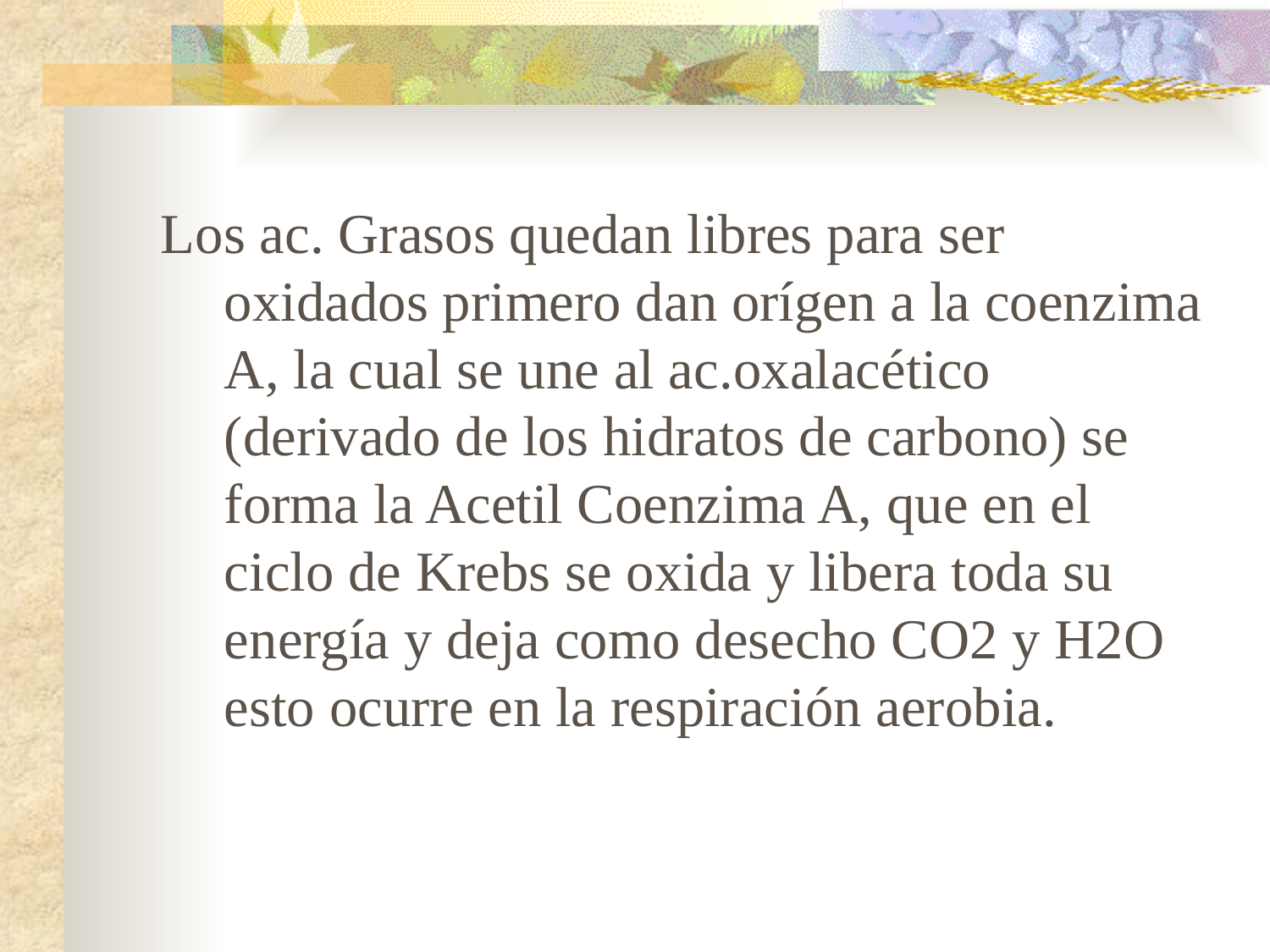

Los ac. Grasos quedan libres para ser oxidados primero dan orígen a la coenzima A, la cual se une al ac.oxalacético (derivado de los hidratos de carbono) se forma la Acetil Coenzima A, que en el ciclo de Krebs se oxida y libera toda su energía y deja como desecho CO2 y H2O esto ocurre en la respiración aerobia.